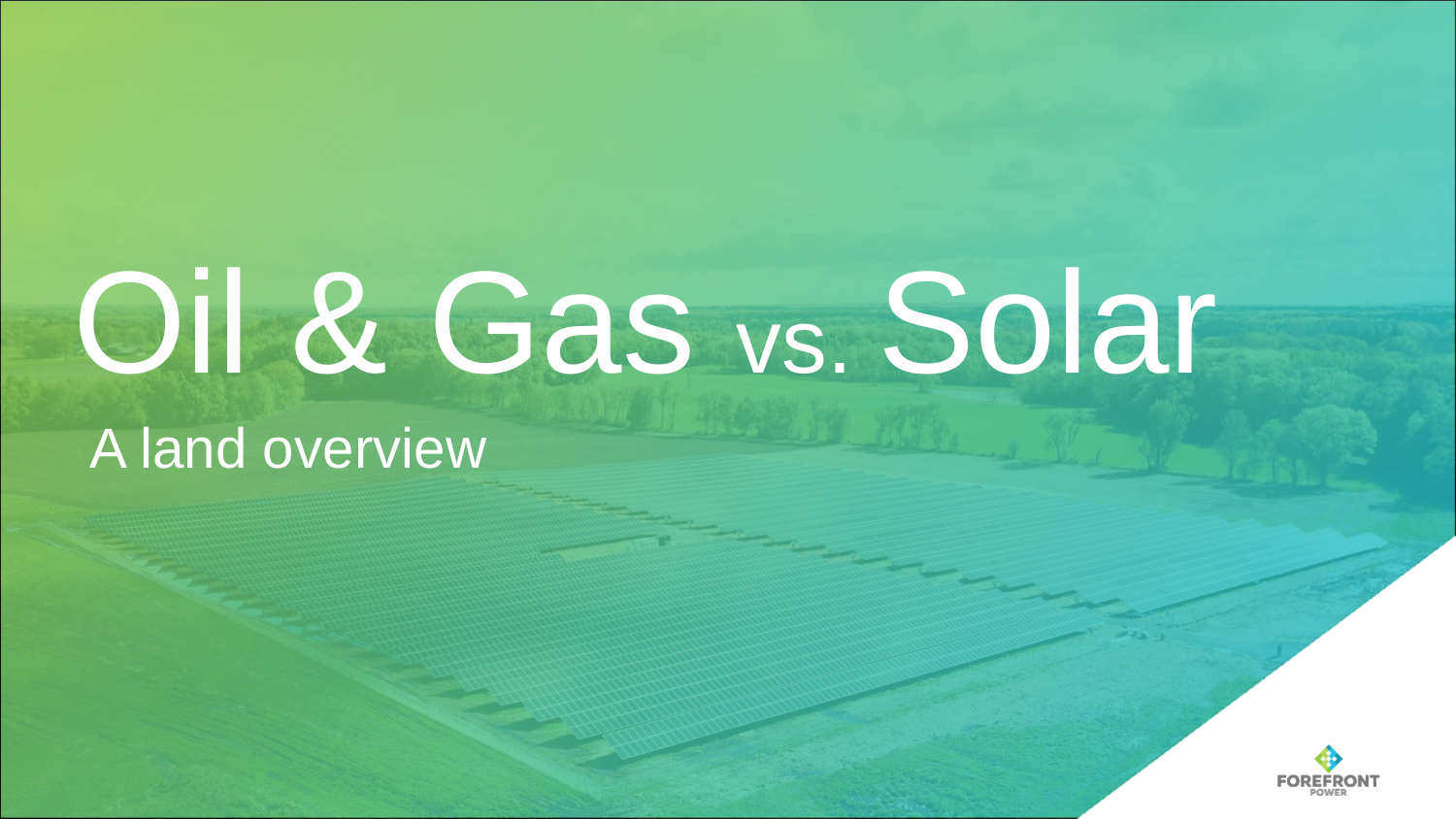

# Oil & Gas vs. Solar
A land overview